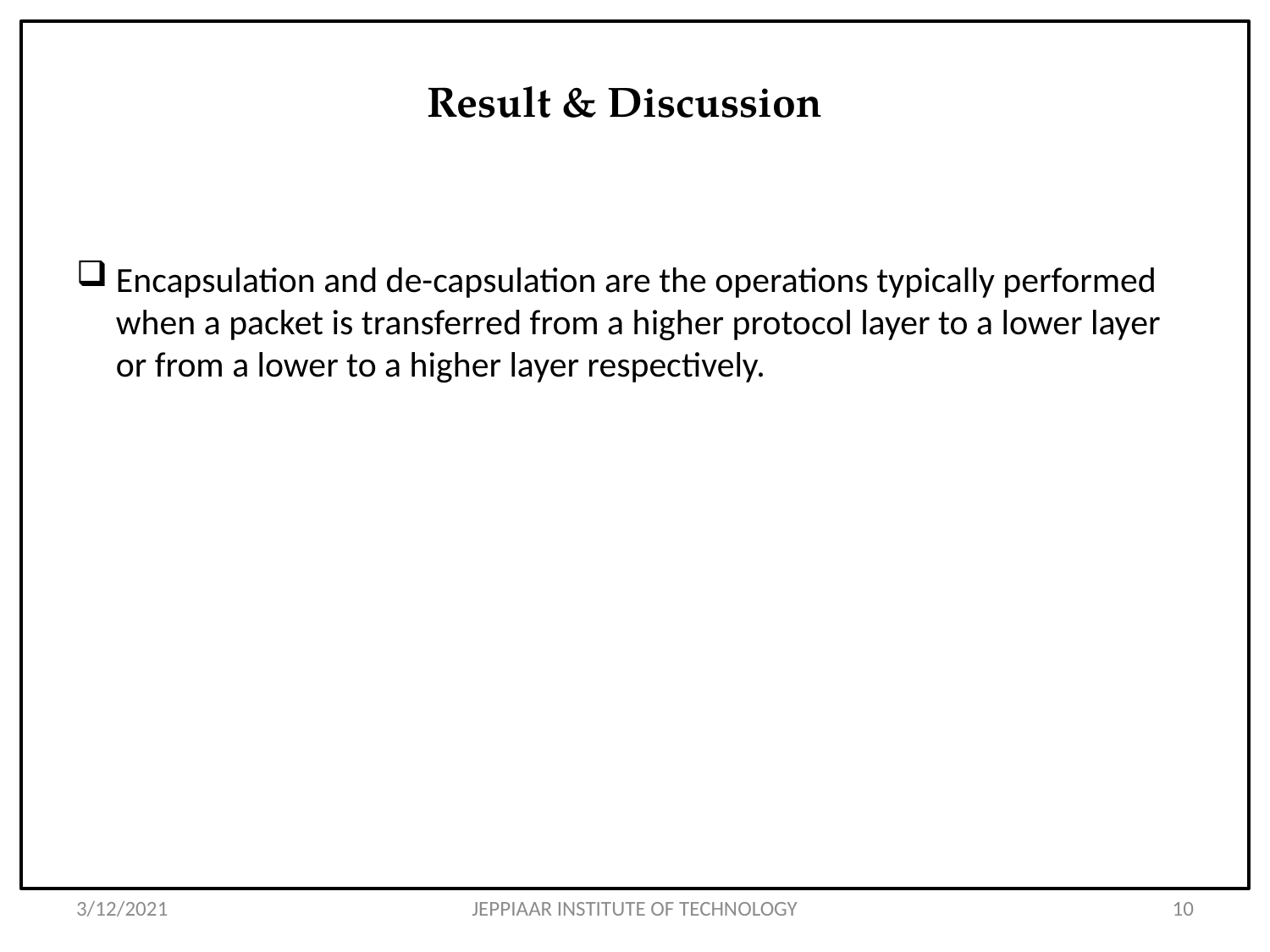

# Result & Discussion

Encapsulation and de-capsulation are the operations typically performed when a packet is transferred from a higher protocol layer to a lower layer or from a lower to a higher layer respectively.

3/12/2021
JEPPIAAR INSTITUTE OF TECHNOLOGY
10